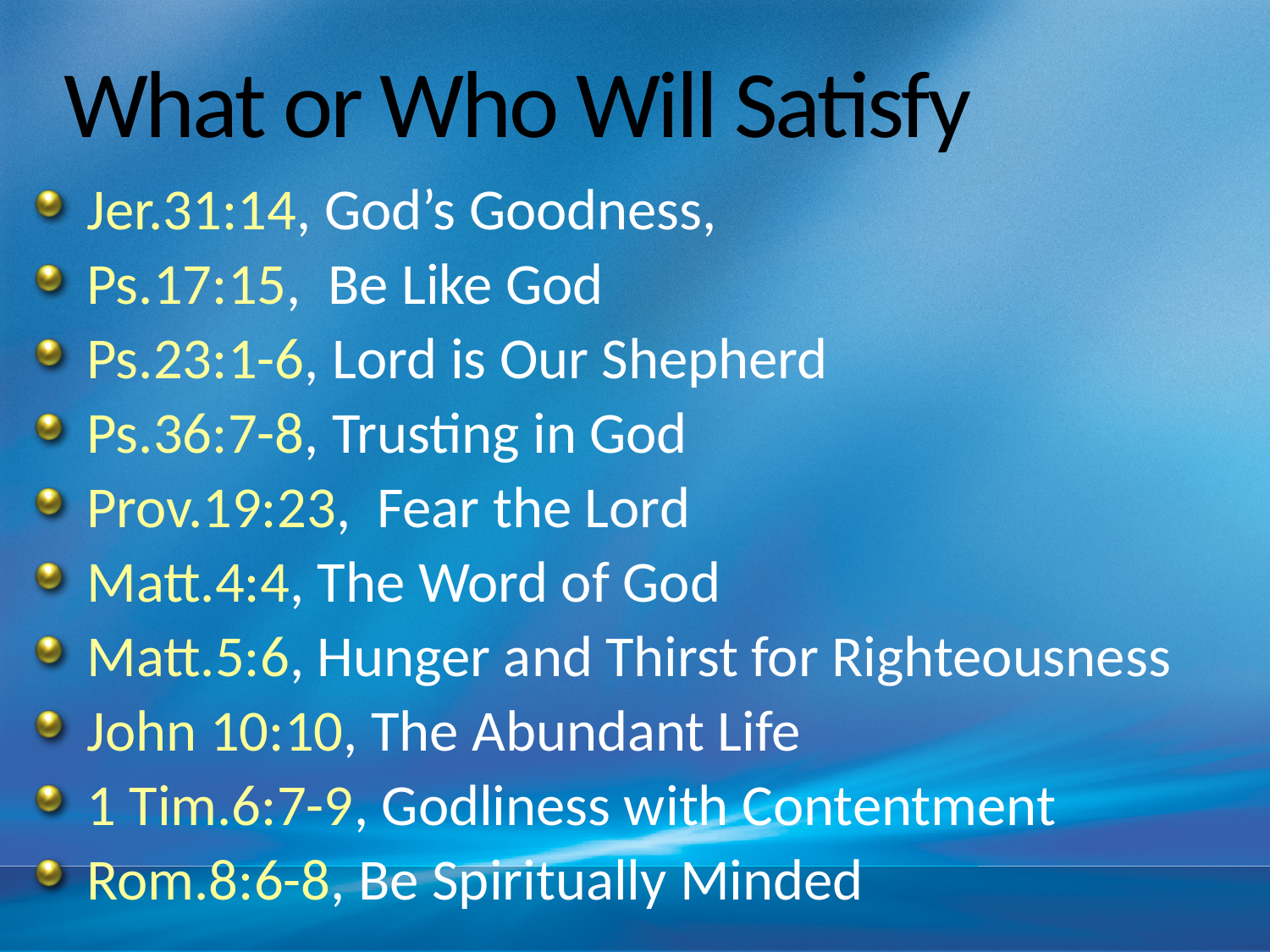

# What or Who Will Satisfy
Jer.31:14, God’s Goodness,
Ps.17:15,  Be Like God
Ps.23:1-6, Lord is Our Shepherd
Ps.36:7-8, Trusting in God
Prov.19:23,  Fear the Lord
Matt.4:4, The Word of God
Matt.5:6, Hunger and Thirst for Righteousness
John 10:10, The Abundant Life
1 Tim.6:7-9, Godliness with Contentment
Rom.8:6-8, Be Spiritually Minded